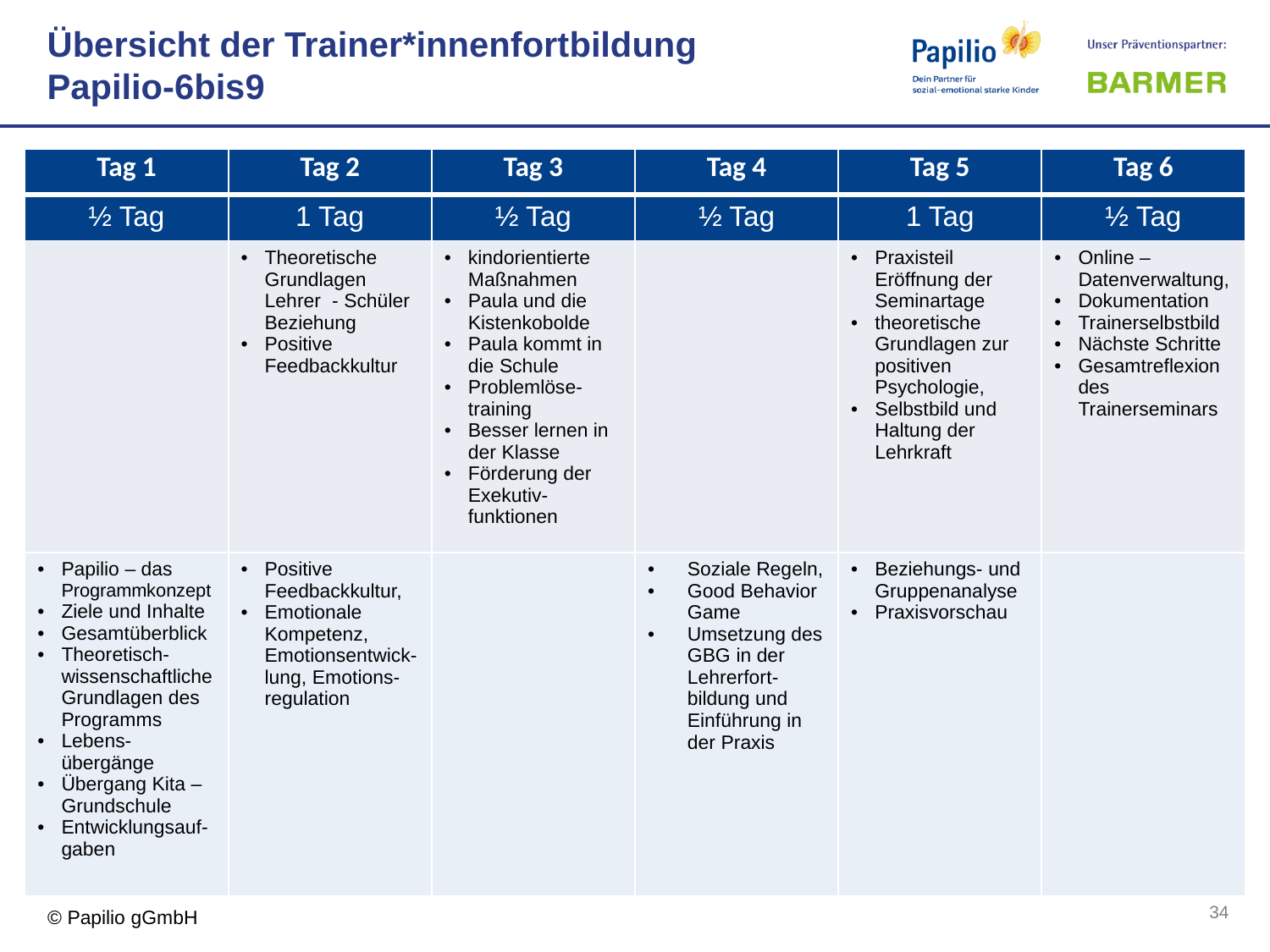

# Übersicht der Trainer*innenfortbildung Papilio-6bis9
| Tag 1 | Tag 2 | Tag 3 | Tag 4 | Tag 5 | Tag 6 |
| --- | --- | --- | --- | --- | --- |
| ½ Tag | 1 Tag | ½ Tag | ½ Tag | 1 Tag | ½ Tag |
|  | Theoretische Grundlagen Lehrer - Schüler Beziehung Positive Feedbackkultur | kindorientierte Maßnahmen Paula und die Kistenkobolde Paula kommt in die Schule Problemlöse-training Besser lernen in der Klasse Förderung der Exekutiv-funktionen |  | Praxisteil Eröffnung der Seminartage theoretische Grundlagen zur positiven Psychologie, Selbstbild und Haltung der Lehrkraft | Online – Datenverwaltung, Dokumentation Trainerselbstbild Nächste Schritte Gesamtreflexion des Trainerseminars |
| Papilio – das Programmkonzept Ziele und Inhalte Gesamtüberblick Theoretisch-wissenschaftliche Grundlagen des Programms Lebens-übergänge Übergang Kita – Grundschule Entwicklungsauf-gaben | Positive Feedbackkultur, Emotionale Kompetenz, Emotionsentwick-lung, Emotions-regulation |  | Soziale Regeln, Good Behavior Game Umsetzung des GBG in der Lehrerfort-bildung und Einführung in der Praxis | Beziehungs- und Gruppenanalyse Praxisvorschau |  |
34
© Papilio gGmbH